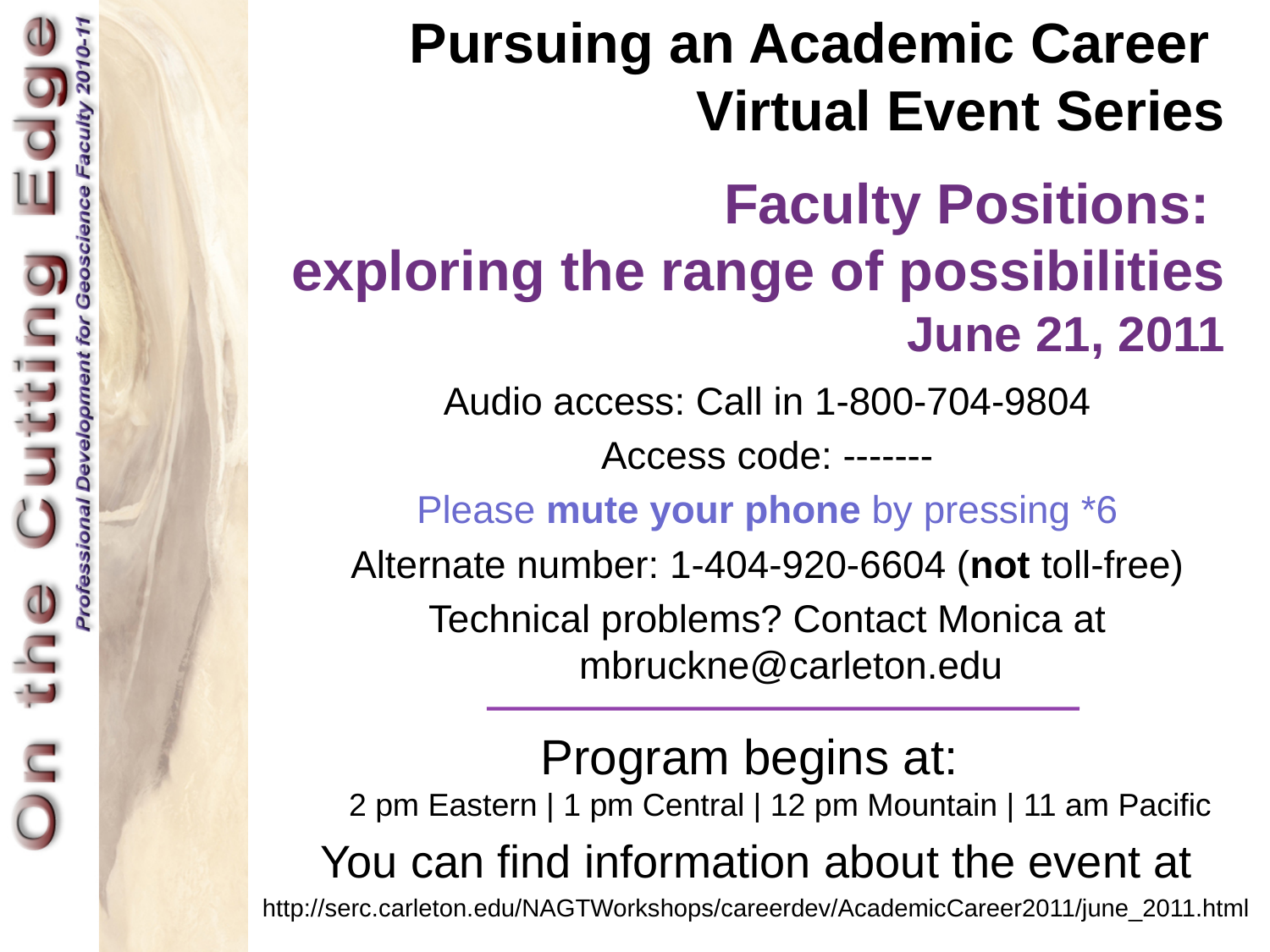

Pursuing an Academic Career
Virtual Event Series
Faculty Positions:
exploring the range of possibilities
June 21, 2011

Audio access: Call in 1-800-704-9804
Access code: -------
Please mute your phone by pressing *6
Alternate number: 1-404-920-6604 (not toll-free)
Technical problems? Contact Monica at mbruckne@carleton.edu

Program begins at:
2 pm Eastern | 1 pm Central | 12 pm Mountain | 11 am Pacific
You can find information about the event at
http://serc.carleton.edu/NAGTWorkshops/careerdev/AcademicCareer2011/june_2011.html